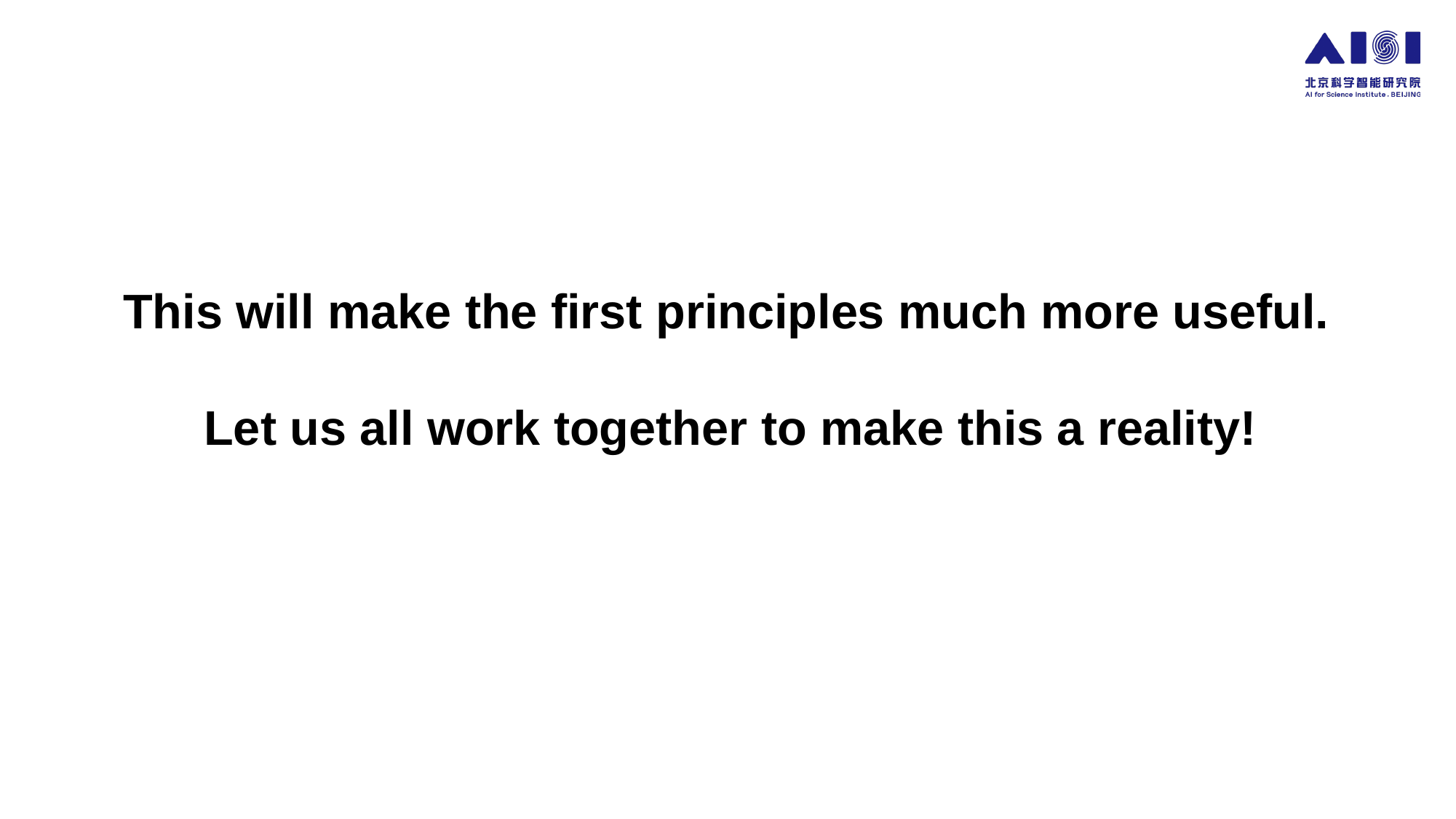

#
  This will make the first principles much more useful.

        Let us all work together to make this a reality!